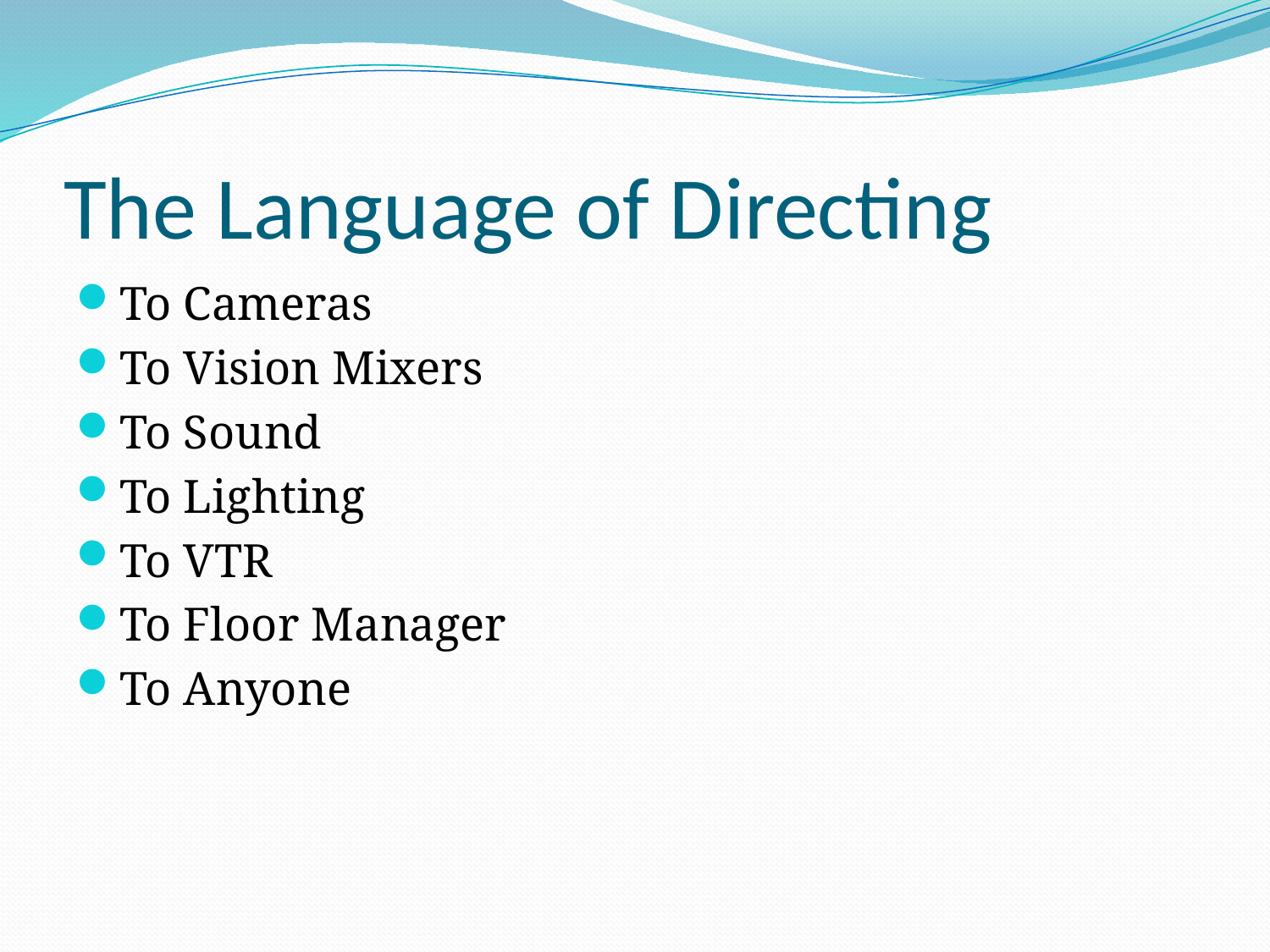

# The Language of Directing
To Cameras
To Vision Mixers
To Sound
To Lighting
To VTR
To Floor Manager
To Anyone